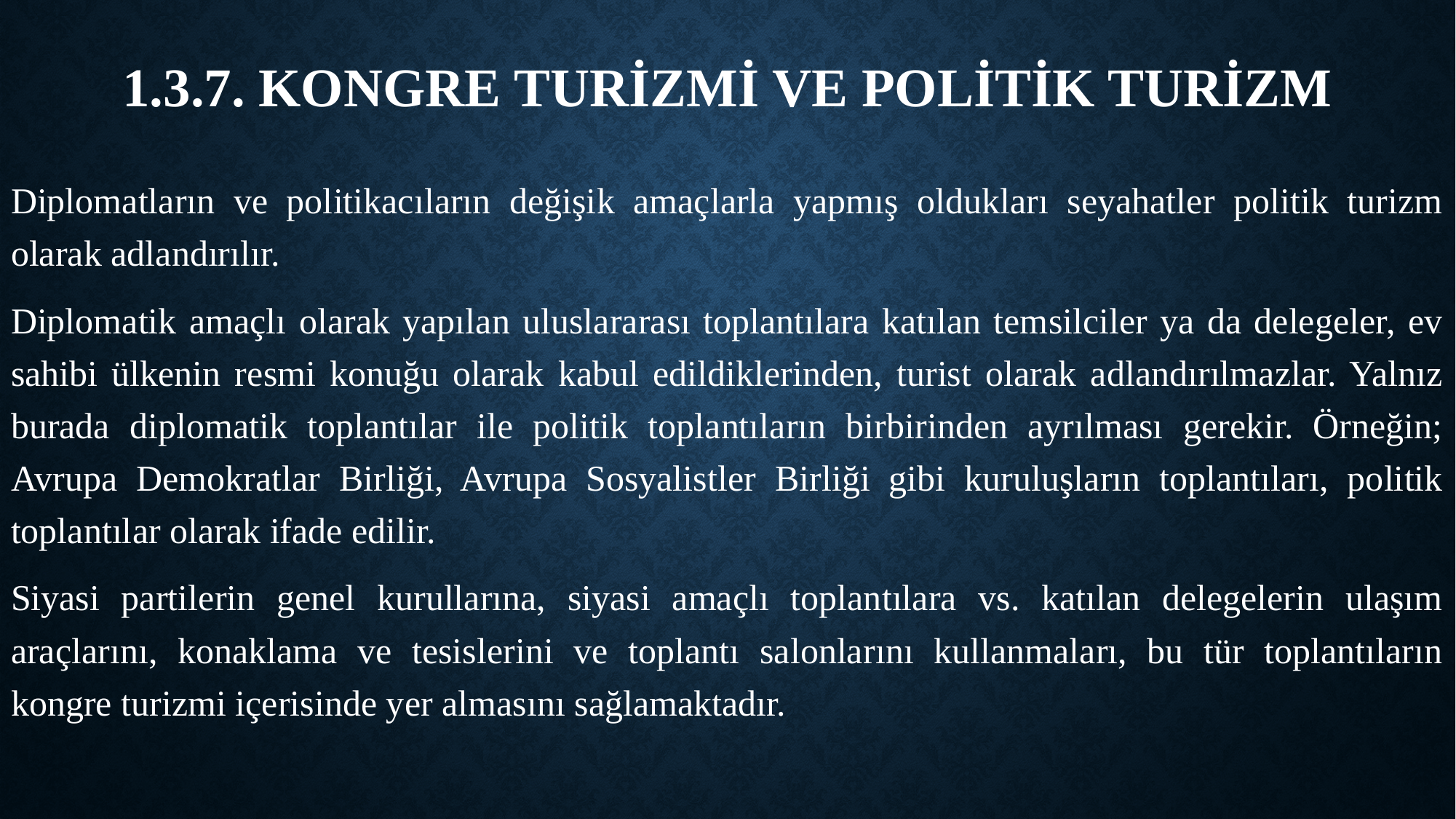

# 1.3.7. Kongre Turizmi ve Politik Turizm
Diplomatların ve politikacıların değişik amaçlarla yapmış oldukları seyahatler politik turizm olarak adlandırılır.
Diplomatik amaçlı olarak yapılan uluslararası toplantılara katılan temsilciler ya da delegeler, ev sahibi ülkenin resmi konuğu olarak kabul edildiklerinden, turist olarak adlandırılmazlar. Yalnız burada diplomatik toplantılar ile politik toplantıların birbirinden ayrılması gerekir. Örneğin; Avrupa Demokratlar Birliği, Avrupa Sosyalistler Birliği gibi kuruluşların toplantıları, politik toplantılar olarak ifade edilir.
Siyasi partilerin genel kurullarına, siyasi amaçlı toplantılara vs. katılan delegelerin ulaşım araçlarını, konaklama ve tesislerini ve toplantı salonlarını kullanmaları, bu tür toplantıların kongre turizmi içerisinde yer almasını sağlamaktadır.